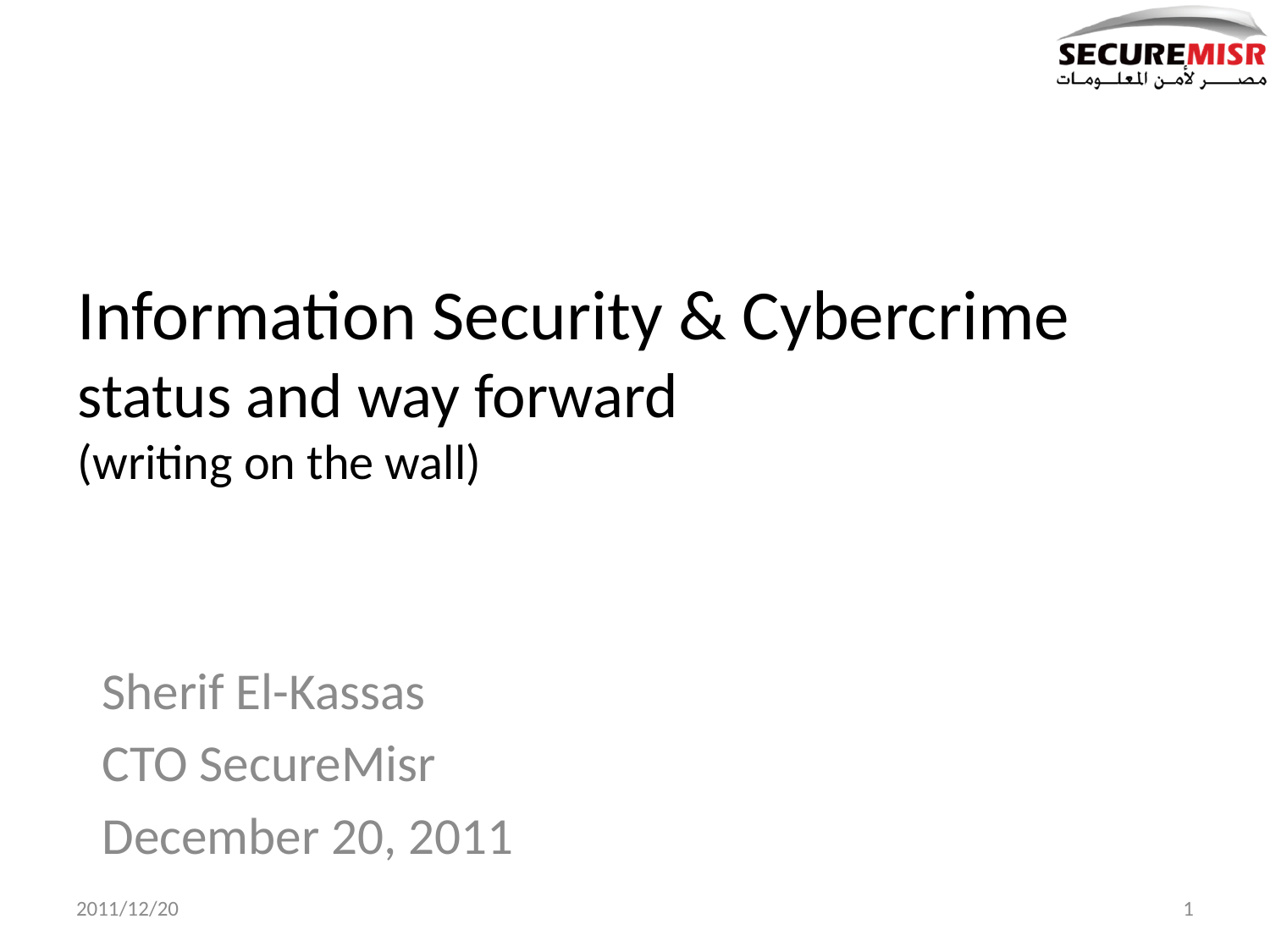

# Information Security & Cybercrime status and way forward (writing on the wall)

Sherif El-Kassas
CTO SecureMisr
December 20, 2011
2011/12/20
1